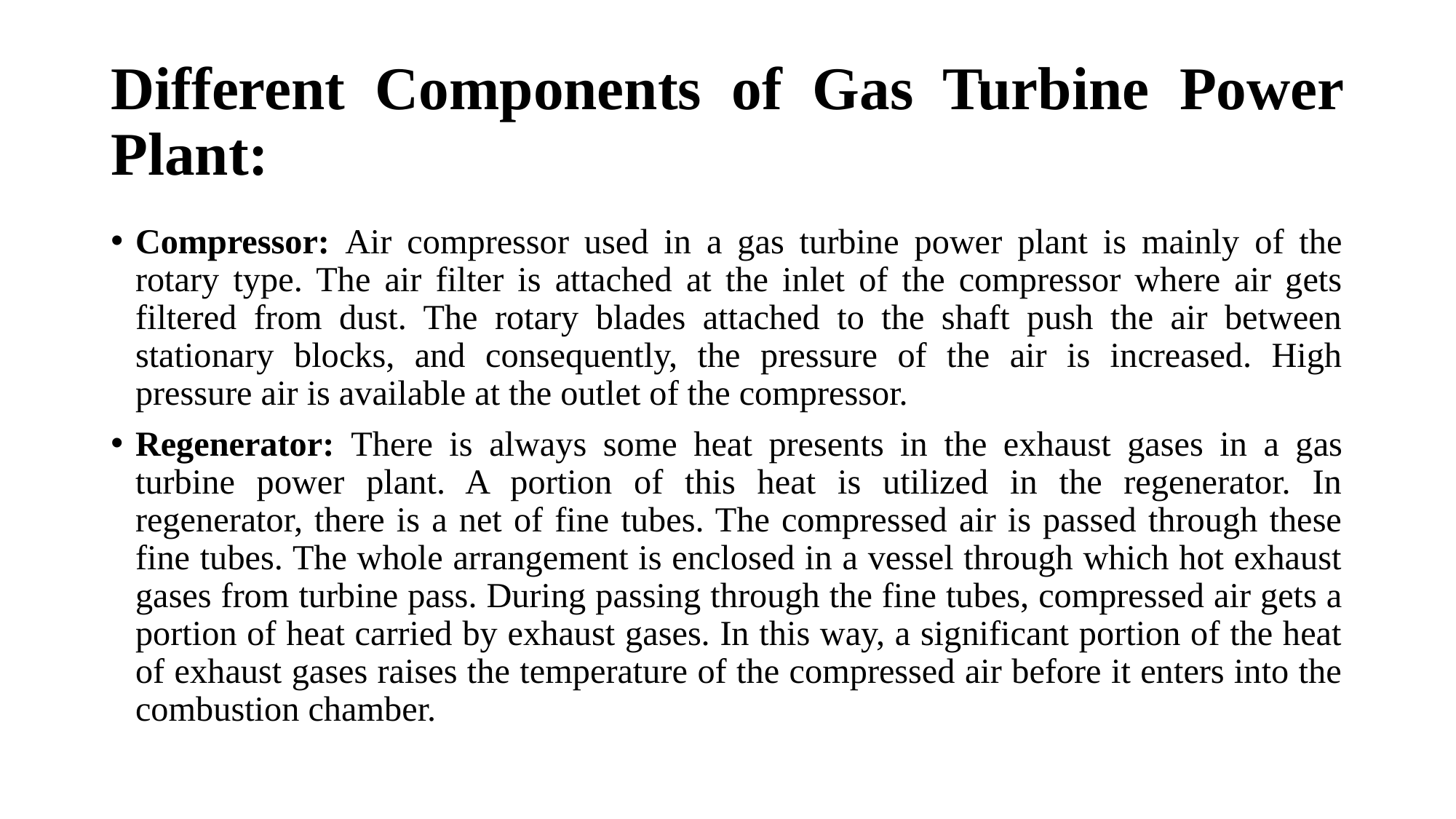

# Different Components of Gas Turbine Power Plant:
Compressor: Air compressor used in a gas turbine power plant is mainly of the rotary type. The air filter is attached at the inlet of the compressor where air gets filtered from dust. The rotary blades attached to the shaft push the air between stationary blocks, and consequently, the pressure of the air is increased. High pressure air is available at the outlet of the compressor.
Regenerator: There is always some heat presents in the exhaust gases in a gas turbine power plant. A portion of this heat is utilized in the regenerator. In regenerator, there is a net of fine tubes. The compressed air is passed through these fine tubes. The whole arrangement is enclosed in a vessel through which hot exhaust gases from turbine pass. During passing through the fine tubes, compressed air gets a portion of heat carried by exhaust gases. In this way, a significant portion of the heat of exhaust gases raises the temperature of the compressed air before it enters into the combustion chamber.